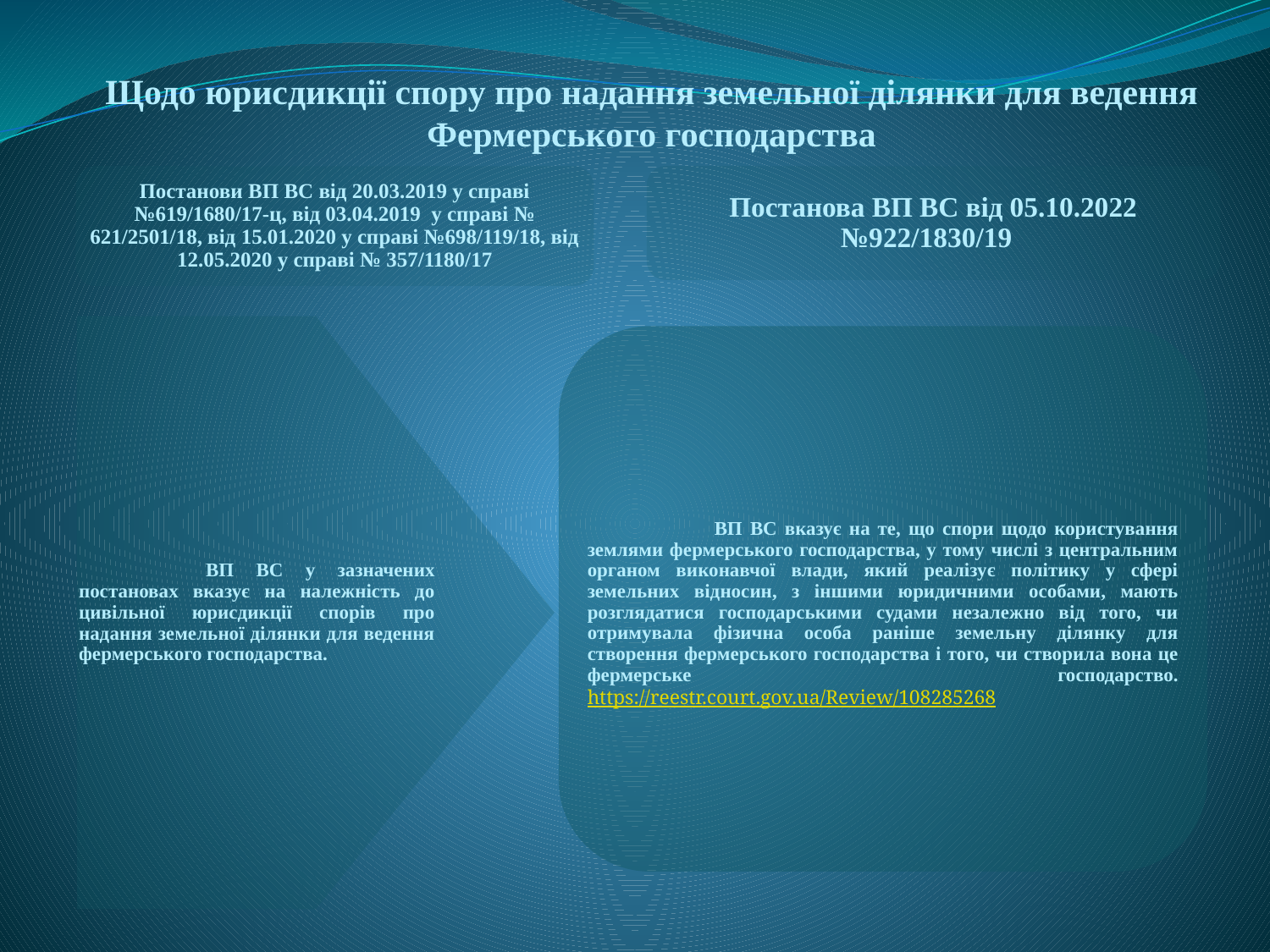

Щодо юрисдикції спору про надання земельної ділянки для ведення Фермерського господарства

Постанови ВП ВС від 20.03.2019 у справі №619/1680/17-ц, від 03.04.2019  у справі № 621/2501/18, від 15.01.2020 у справі №698/119/18, від 12.05.2020 у справі № 357/1180/17
Постанова ВП ВС від 05.10.2022 №922/1830/19
	ВП ВС у зазначених постановах вказує на належність до цивільної юрисдикції спорів про надання земельної ділянки для ведення фермерського господарства.

	ВП ВС вказує на те, що спори щодо користування землями фермерського господарства, у тому числі з центральним органом виконавчої влади, який реалізує політику у сфері земельних відносин, з іншими юридичними особами, мають розглядатися господарськими судами незалежно від того, чи отримувала фізична особа раніше земельну ділянку для створення фермерського господарства і того, чи створила вона це фермерське господарство. https://reestr.court.gov.ua/Review/108285268